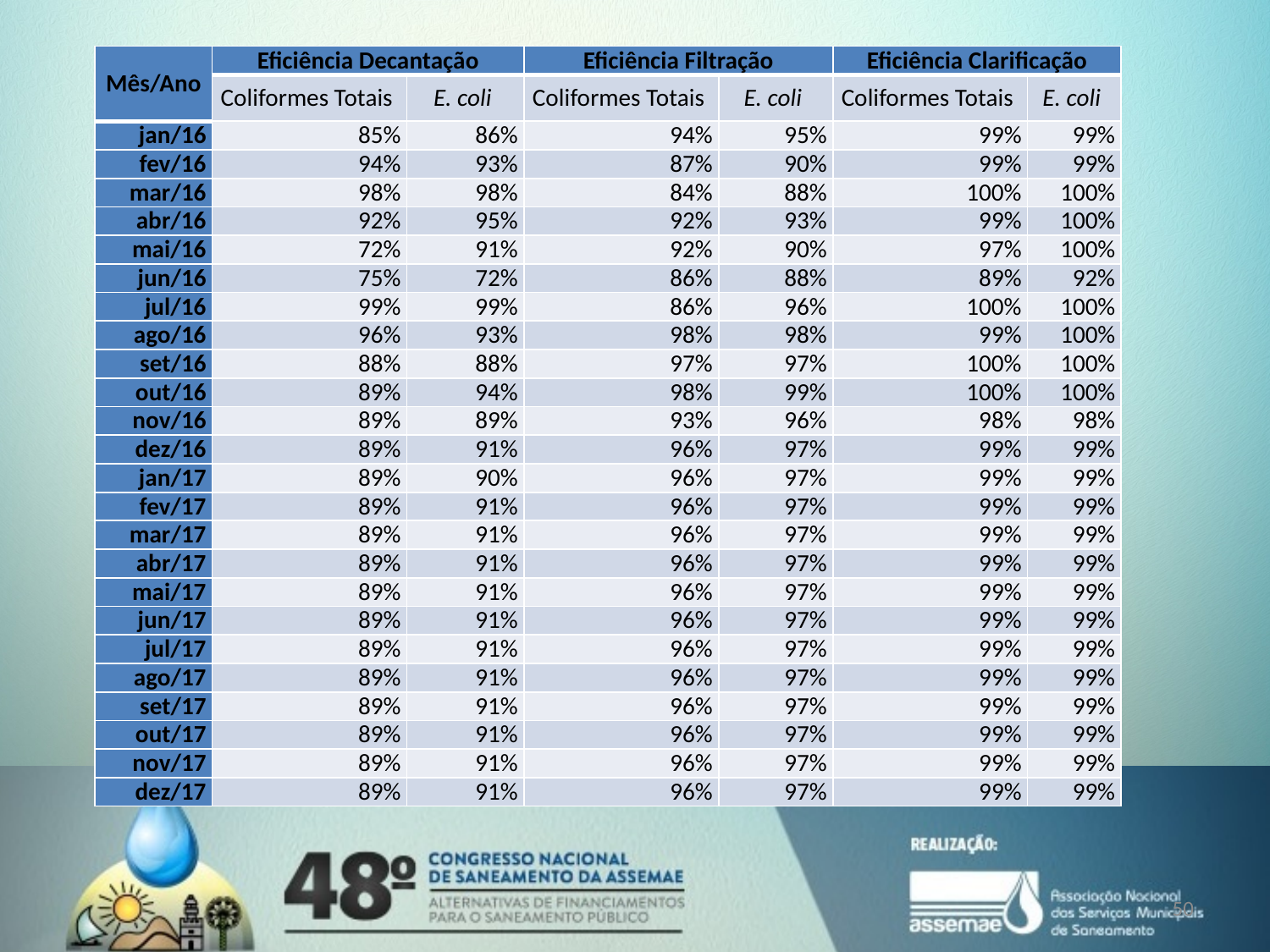

| Mês/Ano | Eficiência Decantação |  | Eficiência Filtração |  | Eficiência Clarificação |  |
| --- | --- | --- | --- | --- | --- | --- |
|  | Coliformes Totais | E. coli | Coliformes Totais | E. coli | Coliformes Totais | E. coli |
| jan/16 | 85% | 86% | 94% | 95% | 99% | 99% |
| fev/16 | 94% | 93% | 87% | 90% | 99% | 99% |
| mar/16 | 98% | 98% | 84% | 88% | 100% | 100% |
| abr/16 | 92% | 95% | 92% | 93% | 99% | 100% |
| mai/16 | 72% | 91% | 92% | 90% | 97% | 100% |
| jun/16 | 75% | 72% | 86% | 88% | 89% | 92% |
| jul/16 | 99% | 99% | 86% | 96% | 100% | 100% |
| ago/16 | 96% | 93% | 98% | 98% | 99% | 100% |
| set/16 | 88% | 88% | 97% | 97% | 100% | 100% |
| out/16 | 89% | 94% | 98% | 99% | 100% | 100% |
| nov/16 | 89% | 89% | 93% | 96% | 98% | 98% |
| dez/16 | 89% | 91% | 96% | 97% | 99% | 99% |
| jan/17 | 89% | 90% | 96% | 97% | 99% | 99% |
| fev/17 | 89% | 91% | 96% | 97% | 99% | 99% |
| mar/17 | 89% | 91% | 96% | 97% | 99% | 99% |
| abr/17 | 89% | 91% | 96% | 97% | 99% | 99% |
| mai/17 | 89% | 91% | 96% | 97% | 99% | 99% |
| jun/17 | 89% | 91% | 96% | 97% | 99% | 99% |
| jul/17 | 89% | 91% | 96% | 97% | 99% | 99% |
| ago/17 | 89% | 91% | 96% | 97% | 99% | 99% |
| set/17 | 89% | 91% | 96% | 97% | 99% | 99% |
| out/17 | 89% | 91% | 96% | 97% | 99% | 99% |
| nov/17 | 89% | 91% | 96% | 97% | 99% | 99% |
| dez/17 | 89% | 91% | 96% | 97% | 99% | 99% |
50